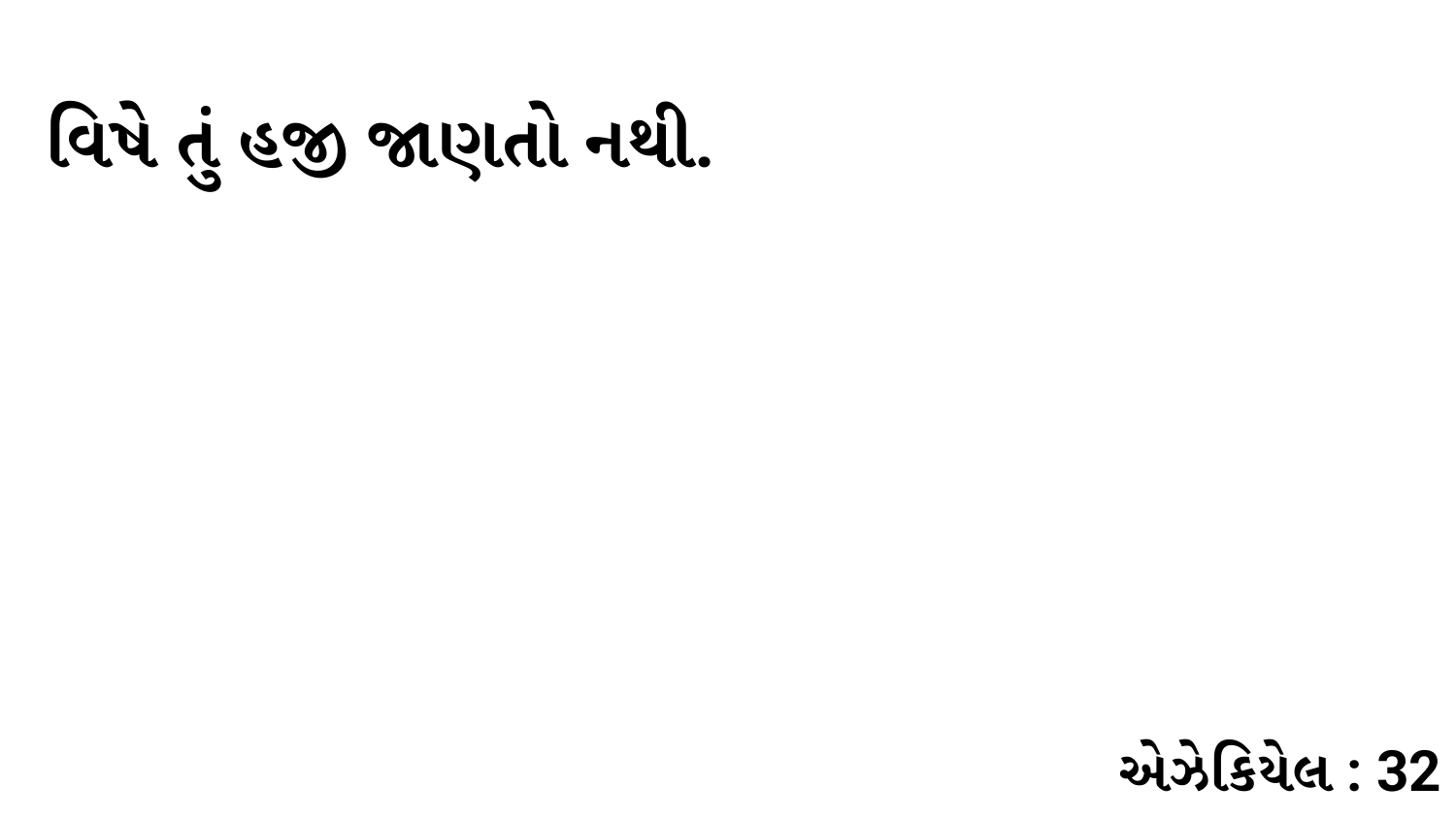

વિષે તું હજી જાણતો નથી.
એઝેકિયેલ : 32